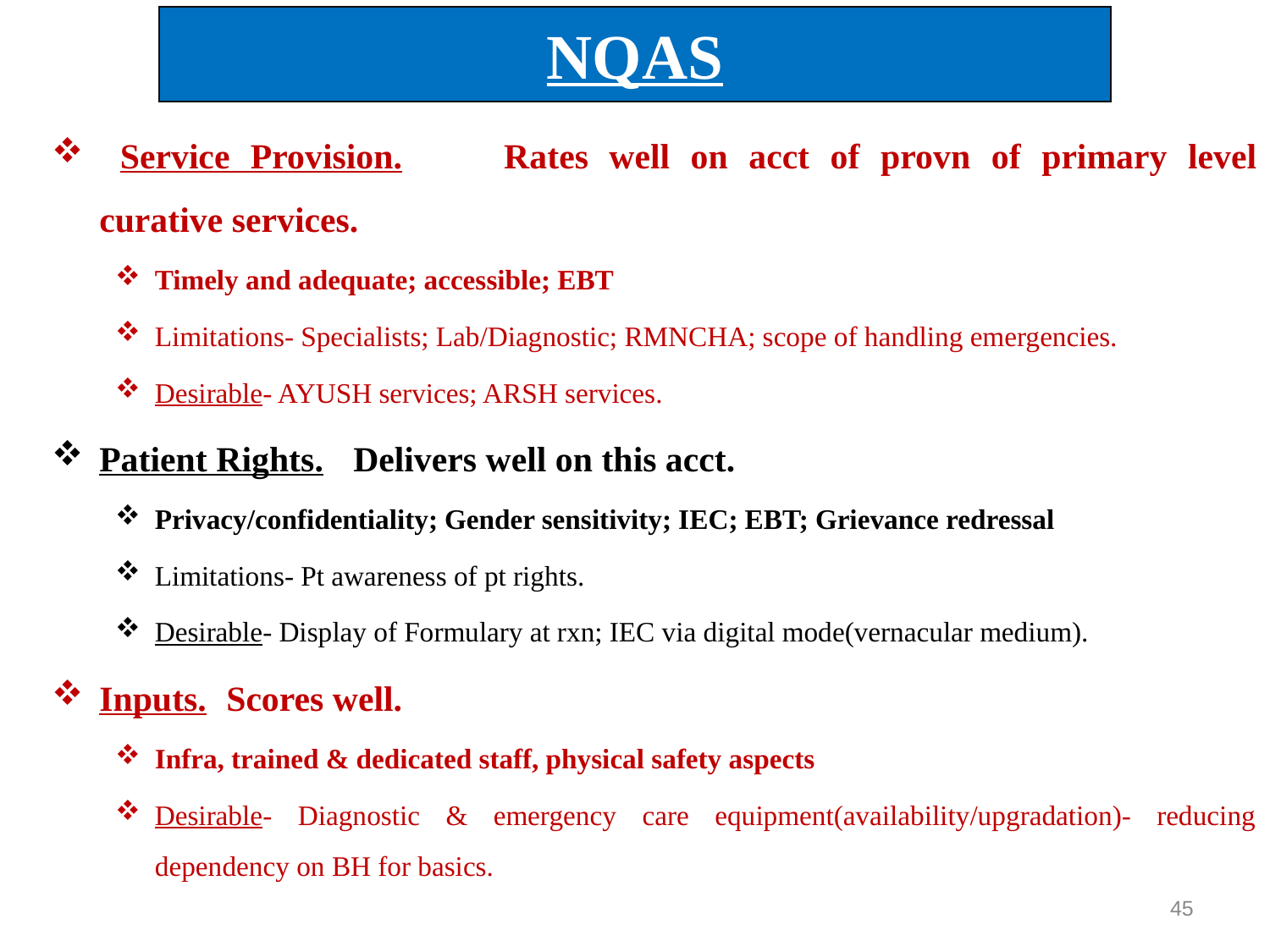

# NQAS
 Service Provision.	Rates well on acct of provn of primary level curative services.
Timely and adequate; accessible; EBT
Limitations- Specialists; Lab/Diagnostic; RMNCHA; scope of handling emergencies.
Desirable- AYUSH services; ARSH services.
Patient Rights.	Delivers well on this acct.
Privacy/confidentiality; Gender sensitivity; IEC; EBT; Grievance redressal
Limitations- Pt awareness of pt rights.
Desirable- Display of Formulary at rxn; IEC via digital mode(vernacular medium).
Inputs.	Scores well.
Infra, trained & dedicated staff, physical safety aspects
Desirable- Diagnostic & emergency care equipment(availability/upgradation)- reducing dependency on BH for basics.

-

45